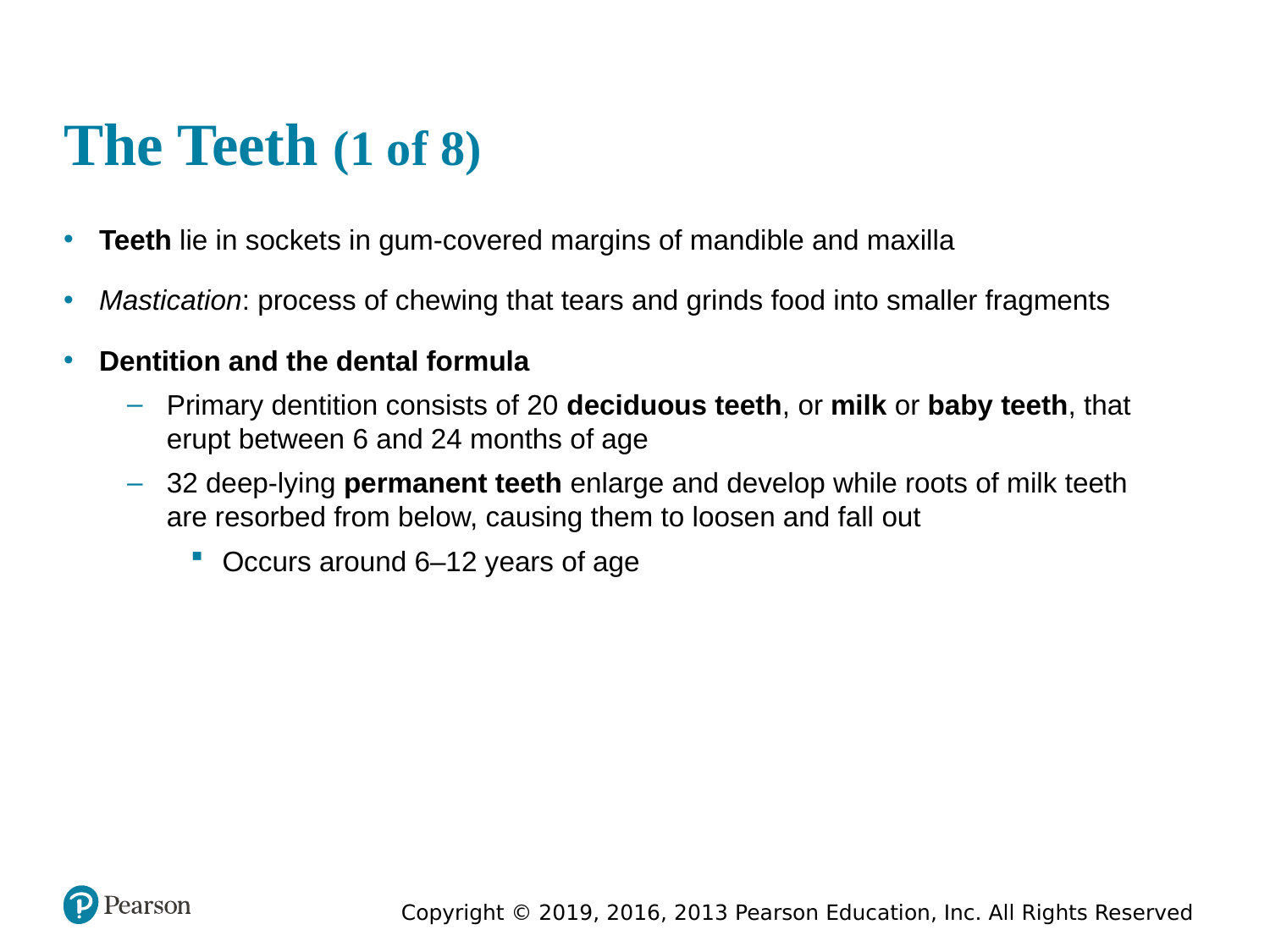

# The Teeth (1 of 8)
Teeth lie in sockets in gum-covered margins of mandible and maxilla
Mastication: process of chewing that tears and grinds food into smaller fragments
Dentition and the dental formula
Primary dentition consists of 20 deciduous teeth, or milk or baby teeth, that erupt between 6 and 24 months of age
32 deep-lying permanent teeth enlarge and develop while roots of milk teeth are resorbed from below, causing them to loosen and fall out
Occurs around 6–12 years of age